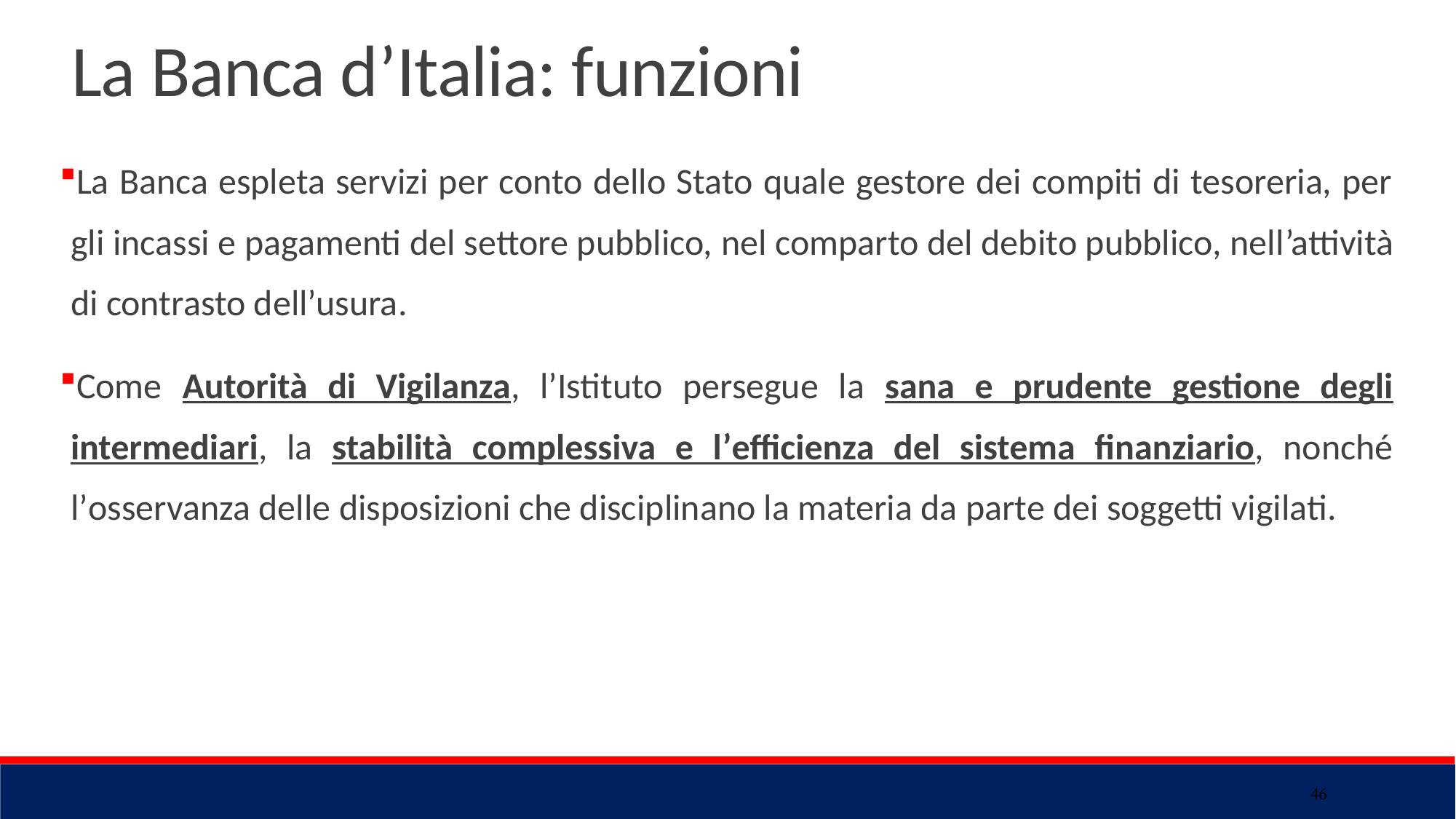

La Banca d’Italia: funzioni
La Banca espleta servizi per conto dello Stato quale gestore dei compiti di tesoreria, per gli incassi e pagamenti del settore pubblico, nel comparto del debito pubblico, nell’attività di contrasto dell’usura.
Come Autorità di Vigilanza, l’Istituto persegue la sana e prudente gestione degli intermediari, la stabilità complessiva e l’efficienza del sistema finanziario, nonché l’osservanza delle disposizioni che disciplinano la materia da parte dei soggetti vigilati.
46